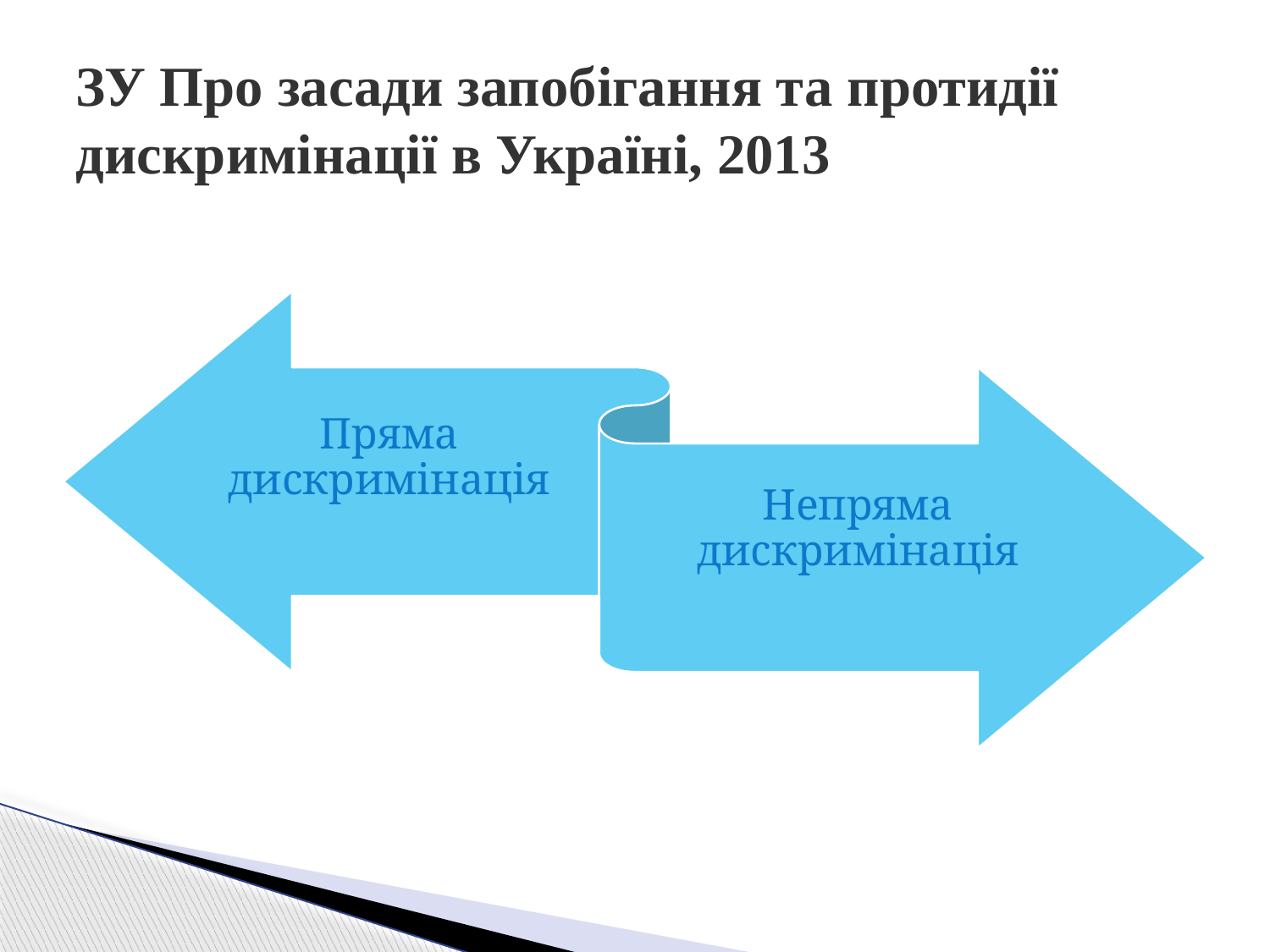

# ЗУ Про засади запобігання та протидії дискримінації в Україні, 2013
Пряма дискримінація

Непряма дискримінація